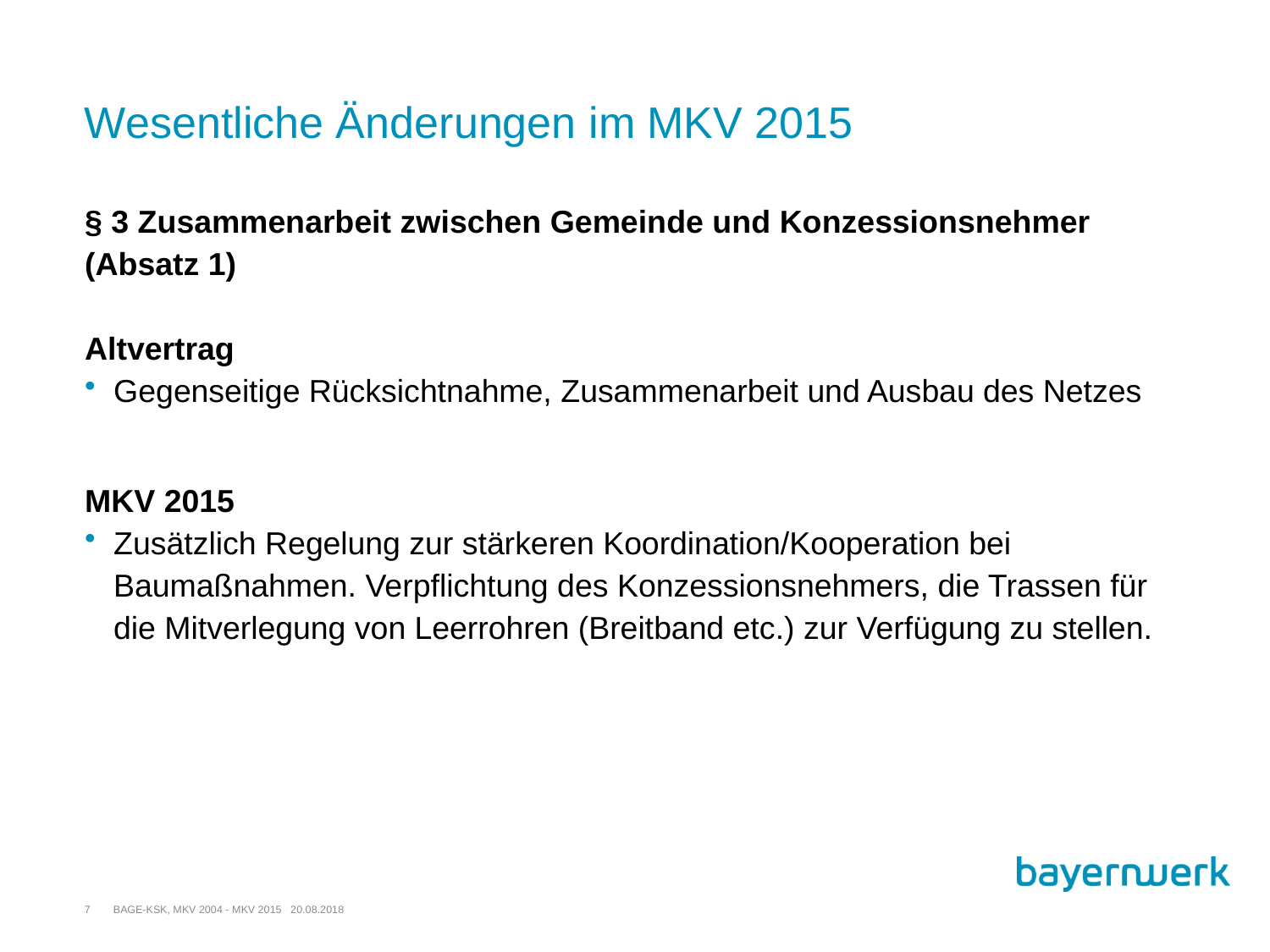

# Wesentliche Änderungen im MKV 2015
§ 3 Zusammenarbeit zwischen Gemeinde und Konzessionsnehmer (Absatz 1)

Altvertrag
Gegenseitige Rücksichtnahme, Zusammenarbeit und Ausbau des Netzes

MKV 2015
Zusätzlich Regelung zur stärkeren Koordination/Kooperation bei Baumaßnahmen. Verpflichtung des Konzessionsnehmers, die Trassen für die Mitverlegung von Leerrohren (Breitband etc.) zur Verfügung zu stellen.
7
BAGE-KSK, MKV 2004 - MKV 2015   20.08.2018